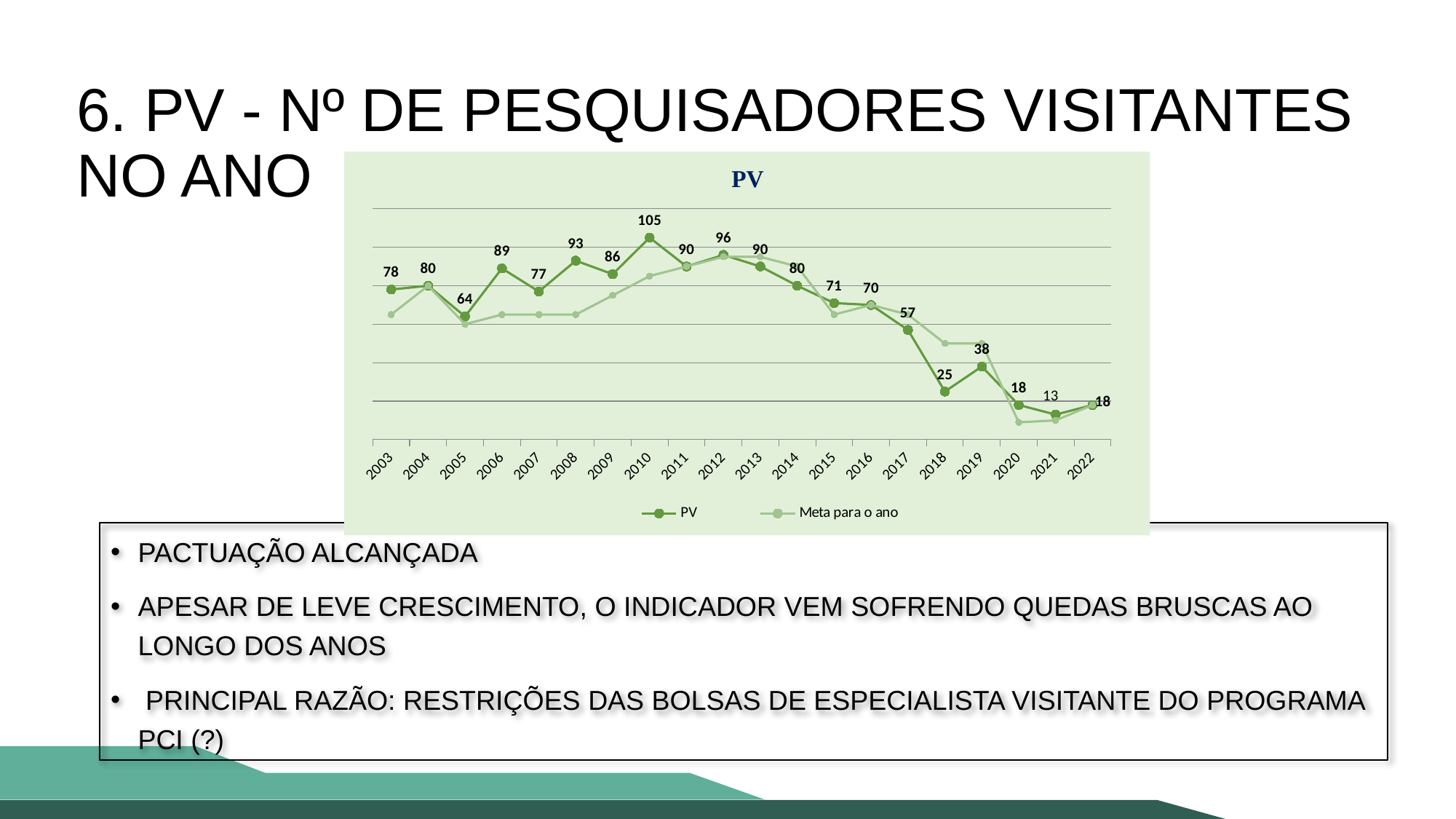

6. PV - Nº de Pesquisadores Visitantes no ano

### Chart

| Category | PV | Meta para o ano |
|---|---|---|
| 2003 | 78.0 | 65.0 |
| 2004 | 80.0 | 80.0 |
| 2005 | 64.0 | 60.0 |
| 2006 | 89.0 | 65.0 |
| 2007 | 77.0 | 65.0 |
| 2008 | 93.0 | 65.0 |
| 2009 | 86.0 | 75.0 |
| 2010 | 105.0 | 85.0 |
| 2011 | 90.0 | 90.0 |
| 2012 | 96.0 | 95.0 |
| 2013 | 90.0 | 95.0 |
| 2014 | 80.0 | 90.0 |
| 2015 | 71.0 | 65.0 |
| 2016 | 70.0 | 70.0 |
| 2017 | 57.0 | 65.0 |
| 2018 | 25.0 | 50.0 |
| 2019 | 38.0 | 50.0 |
| 2020 | 18.0 | 9.0 |
| 2021 | 13.0 | 10.0 |
| 2022 | 18.0 | 18.0 |
Pactuação alcançada
Apesar de LEVE CRESCIMENTO, O INDICADOR VEM SOFRENDO QUEDAS BRUSCAS AO LONGO DOS ANOS
 principal razão: RESTRIÇÕES DAS BOLSAS DE ESPECIALISTA VISITANTE DO PROGRAMA PCI (?)